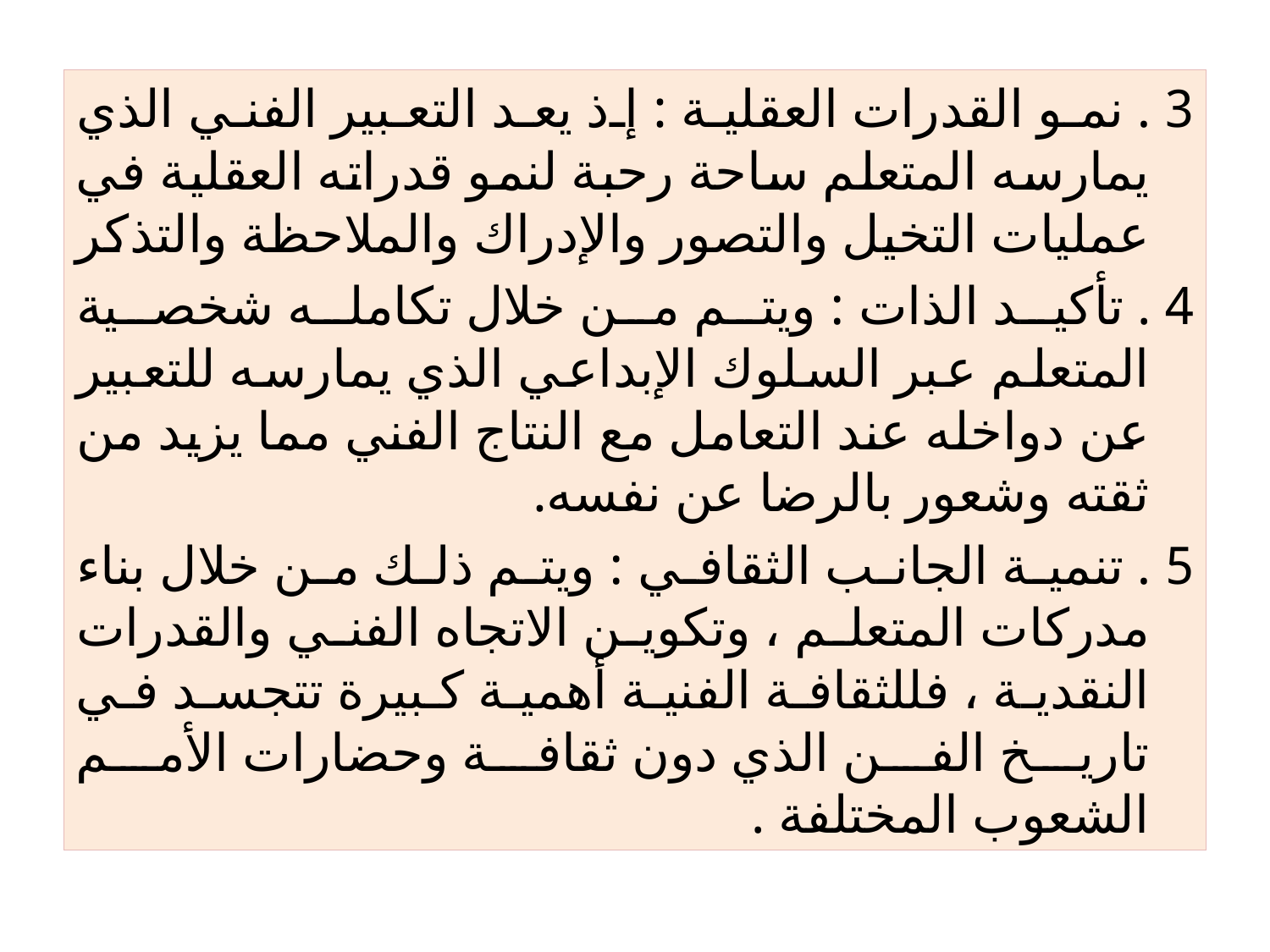

3 . نمو القدرات العقلية : إذ يعد التعبير الفني الذي يمارسه المتعلم ساحة رحبة لنمو قدراته العقلية في عمليات التخيل والتصور والإدراك والملاحظة والتذكر
4 . تأكيد الذات : ويتم من خلال تكامله شخصية المتعلم عبر السلوك الإبداعي الذي يمارسه للتعبير عن دواخله عند التعامل مع النتاج الفني مما يزيد من ثقته وشعور بالرضا عن نفسه.
5 . تنمية الجانب الثقافي : ويتم ذلك من خلال بناء مدركات المتعلم ، وتكوين الاتجاه الفني والقدرات النقدية ، فللثقافة الفنية أهمية كبيرة تتجسد في تاريخ الفن الذي دون ثقافة وحضارات الأمم الشعوب المختلفة .